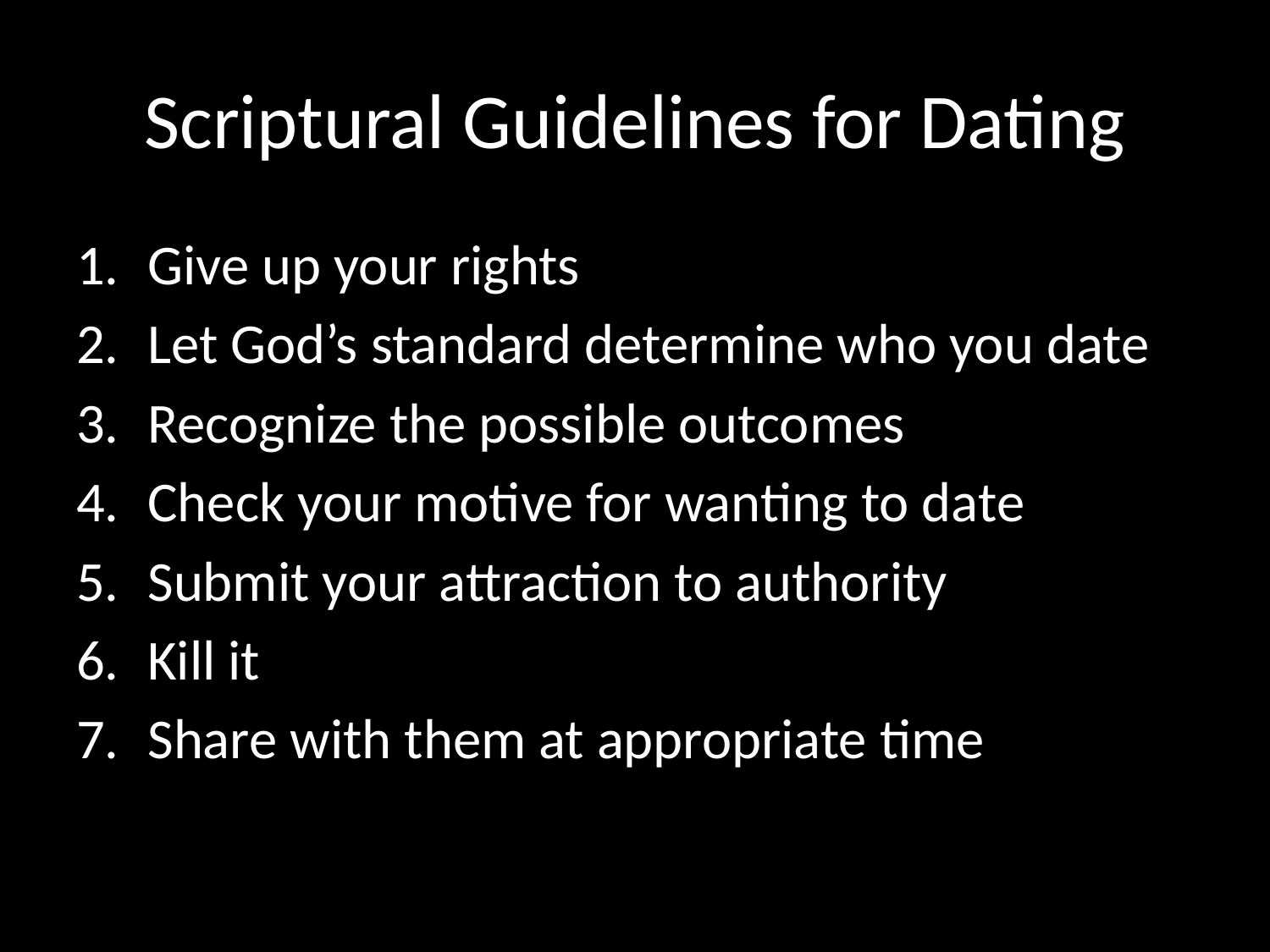

# Scriptural Guidelines for Dating
Give up your rights
Let God’s standard determine who you date
Recognize the possible outcomes
Check your motive for wanting to date
Submit your attraction to authority
Kill it
Share with them at appropriate time